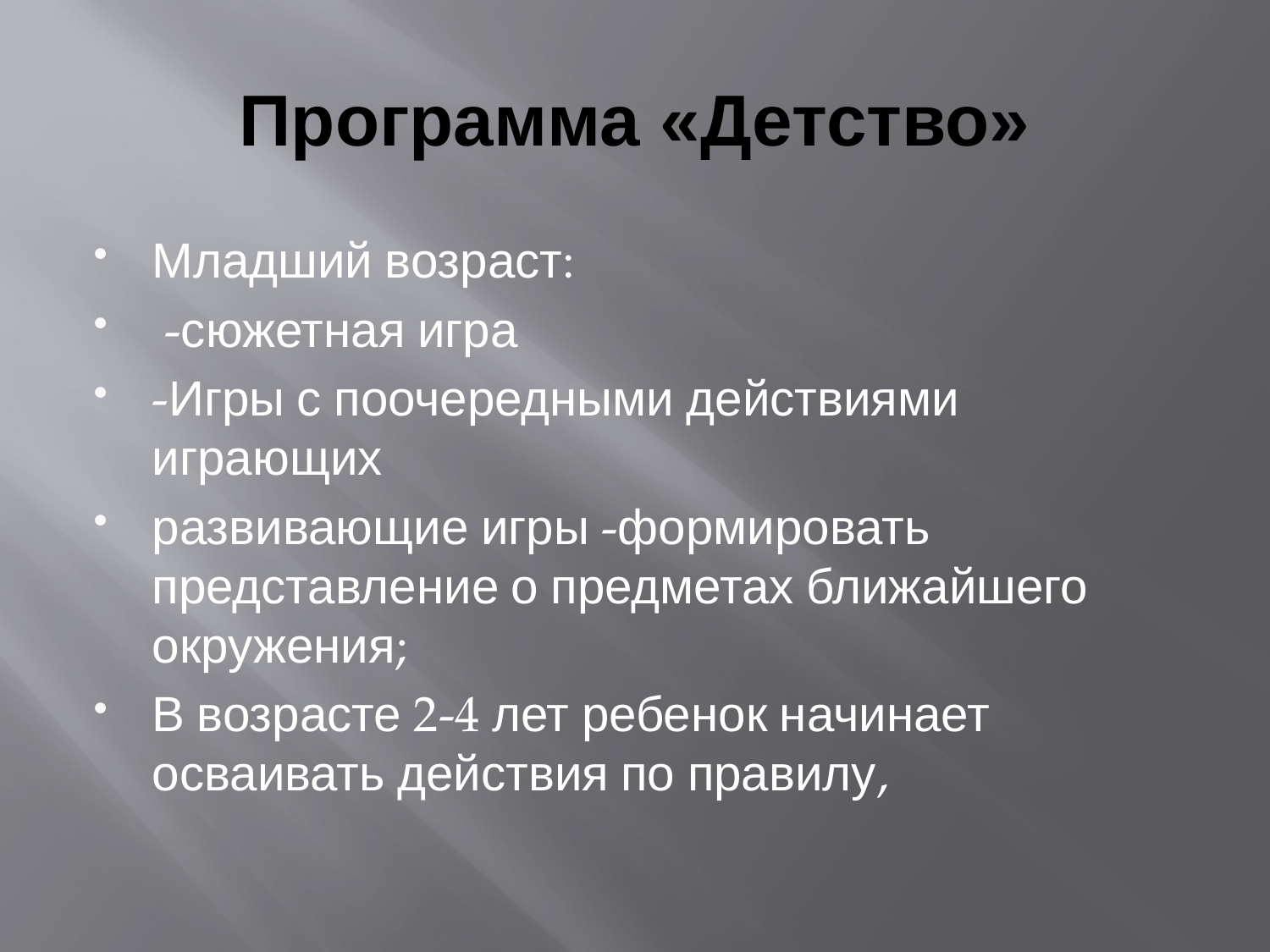

# Программа «Детство»
Младший возраст:
 -сюжетная игра
-Игры с поочередными действиями играющих
развивающие игры -формировать представление о предметах ближайшего окружения;
В возрасте 2-4 лет ребенок начинает осваивать действия по правилу,